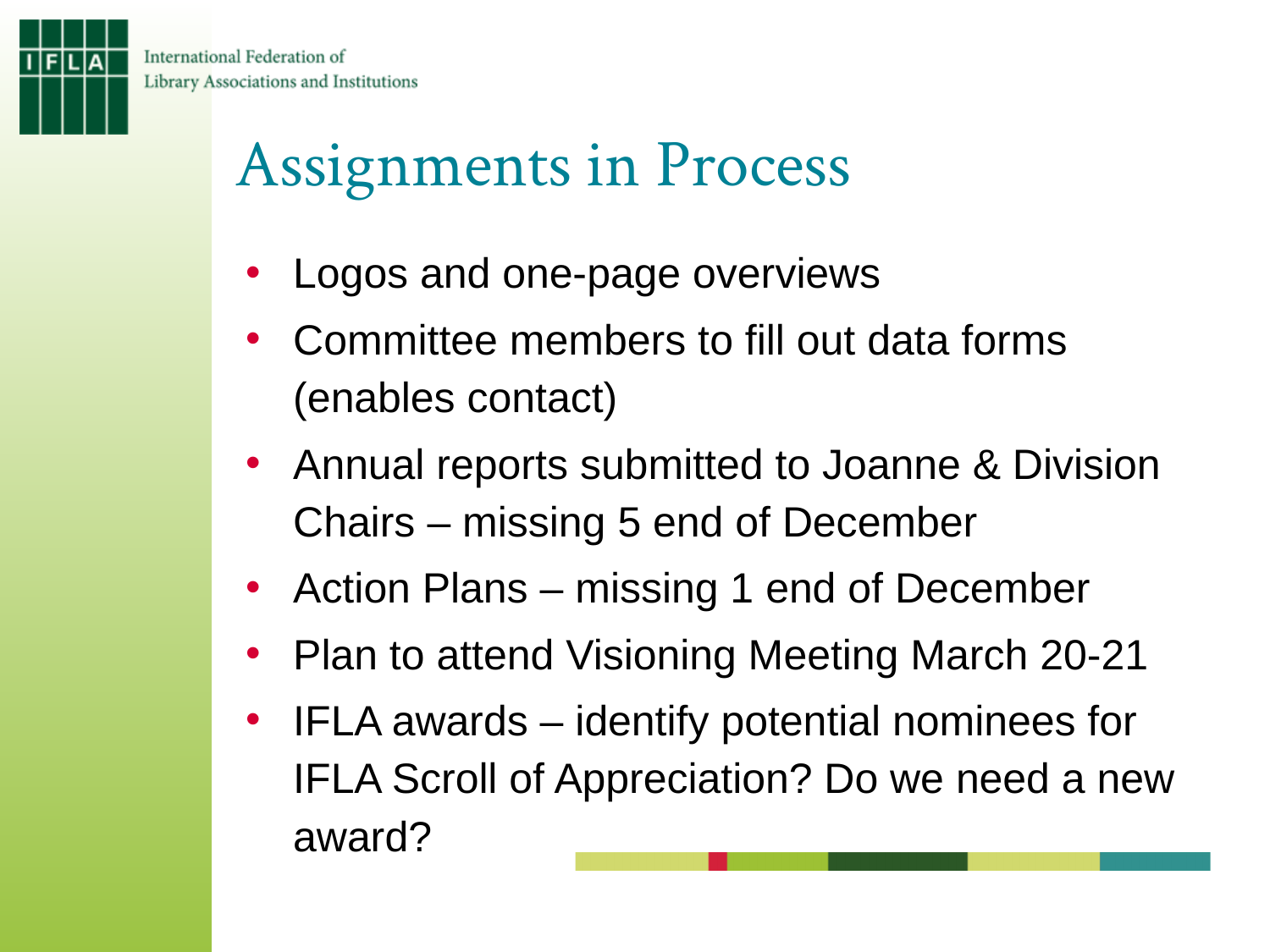

# Assignments in Process
Logos and one-page overviews
Committee members to fill out data forms (enables contact)
Annual reports submitted to Joanne & Division Chairs – missing 5 end of December
Action Plans – missing 1 end of December
Plan to attend Visioning Meeting March 20-21
IFLA awards – identify potential nominees for IFLA Scroll of Appreciation? Do we need a new award?